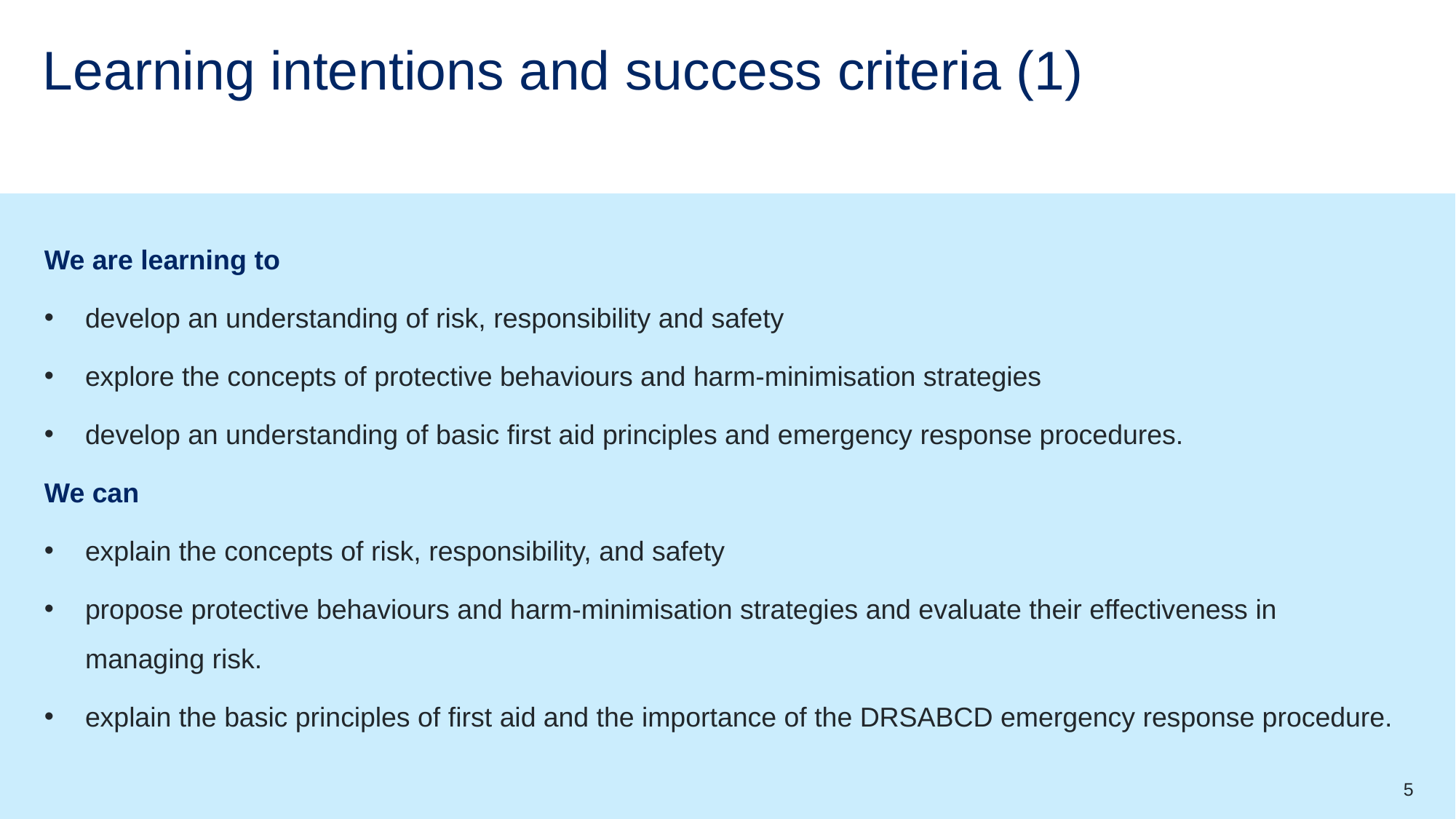

# Learning intentions and success criteria (1)
We are learning to
develop an understanding of risk, responsibility and safety
explore the concepts of protective behaviours and harm-minimisation strategies
develop an understanding of basic first aid principles and emergency response procedures.
We can
explain the concepts of risk, responsibility, and safety
propose protective behaviours and harm-minimisation strategies and evaluate their effectiveness in managing risk.
explain the basic principles of first aid and the importance of the DRSABCD emergency response procedure.
5